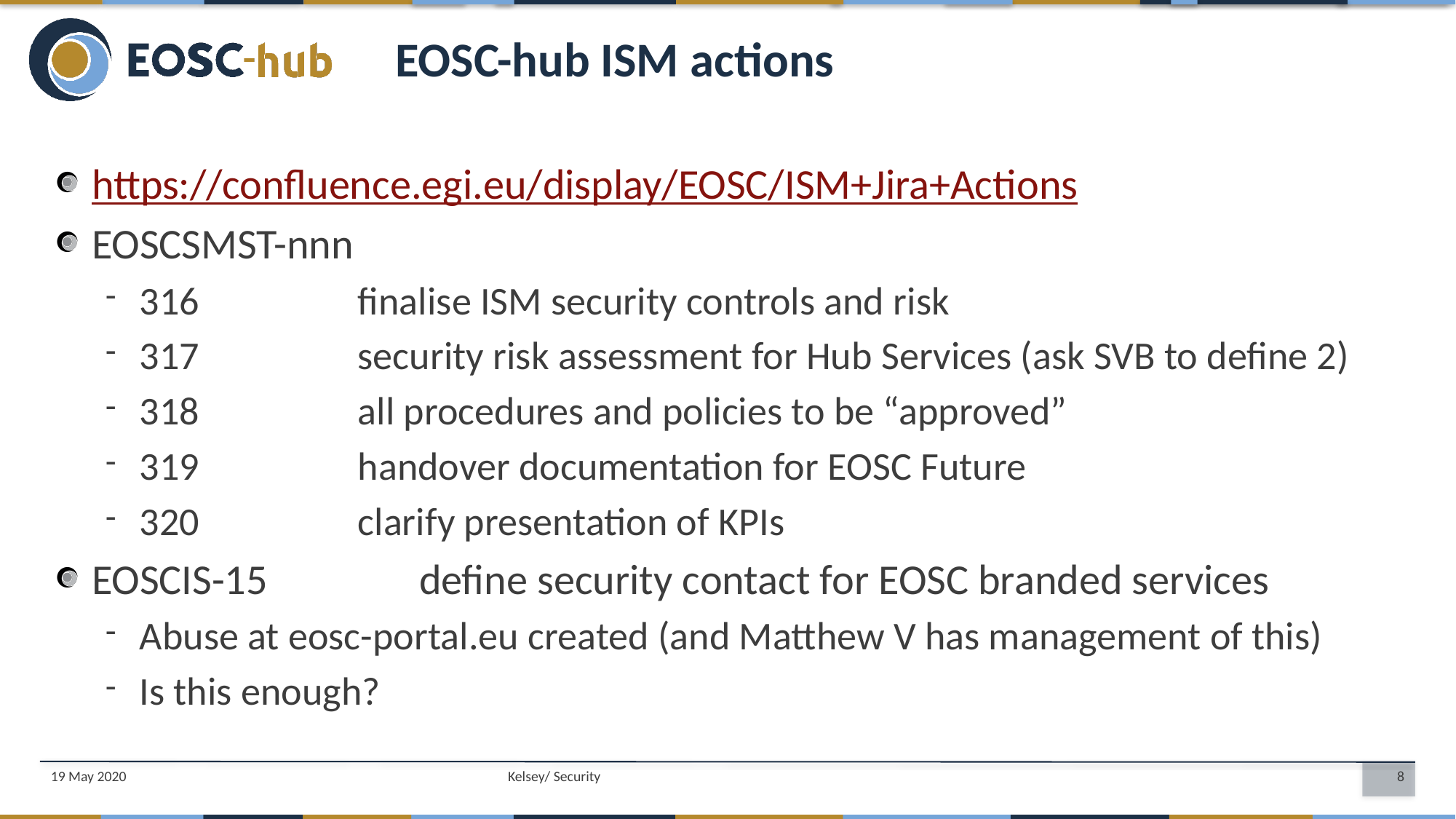

EOSC-hub ISM actions
https://confluence.egi.eu/display/EOSC/ISM+Jira+Actions
EOSCSMST-nnn
316		finalise ISM security controls and risk
317		security risk assessment for Hub Services (ask SVB to define 2)
318		all procedures and policies to be “approved”
319		handover documentation for EOSC Future
320		clarify presentation of KPIs
EOSCIS-15		define security contact for EOSC branded services
Abuse at eosc-portal.eu created (and Matthew V has management of this)
Is this enough?
19 May 2020
Kelsey/ Security
8